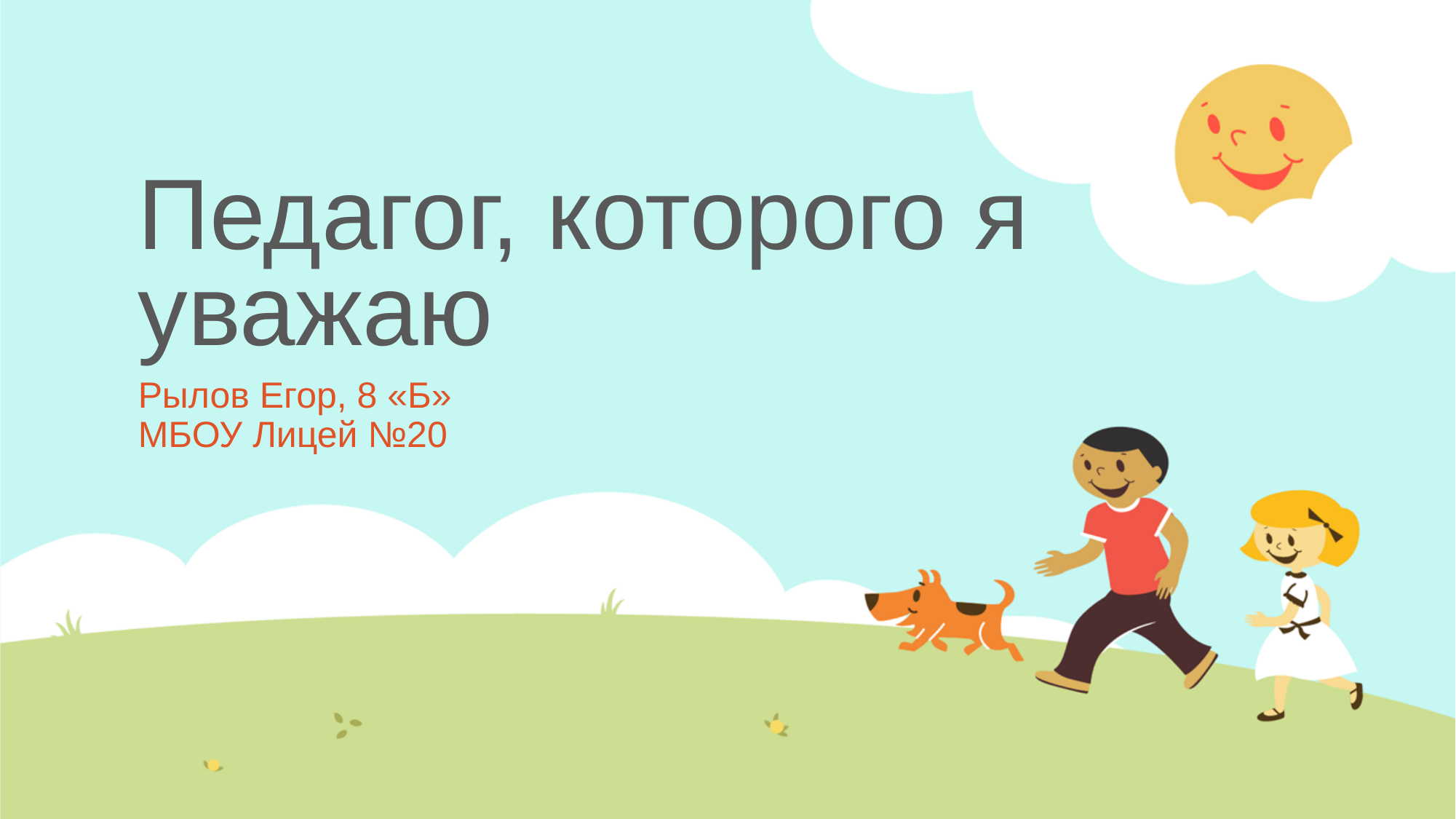

# Педагог, которого я уважаю
Рылов Егор, 8 «Б»
МБОУ Лицей №20